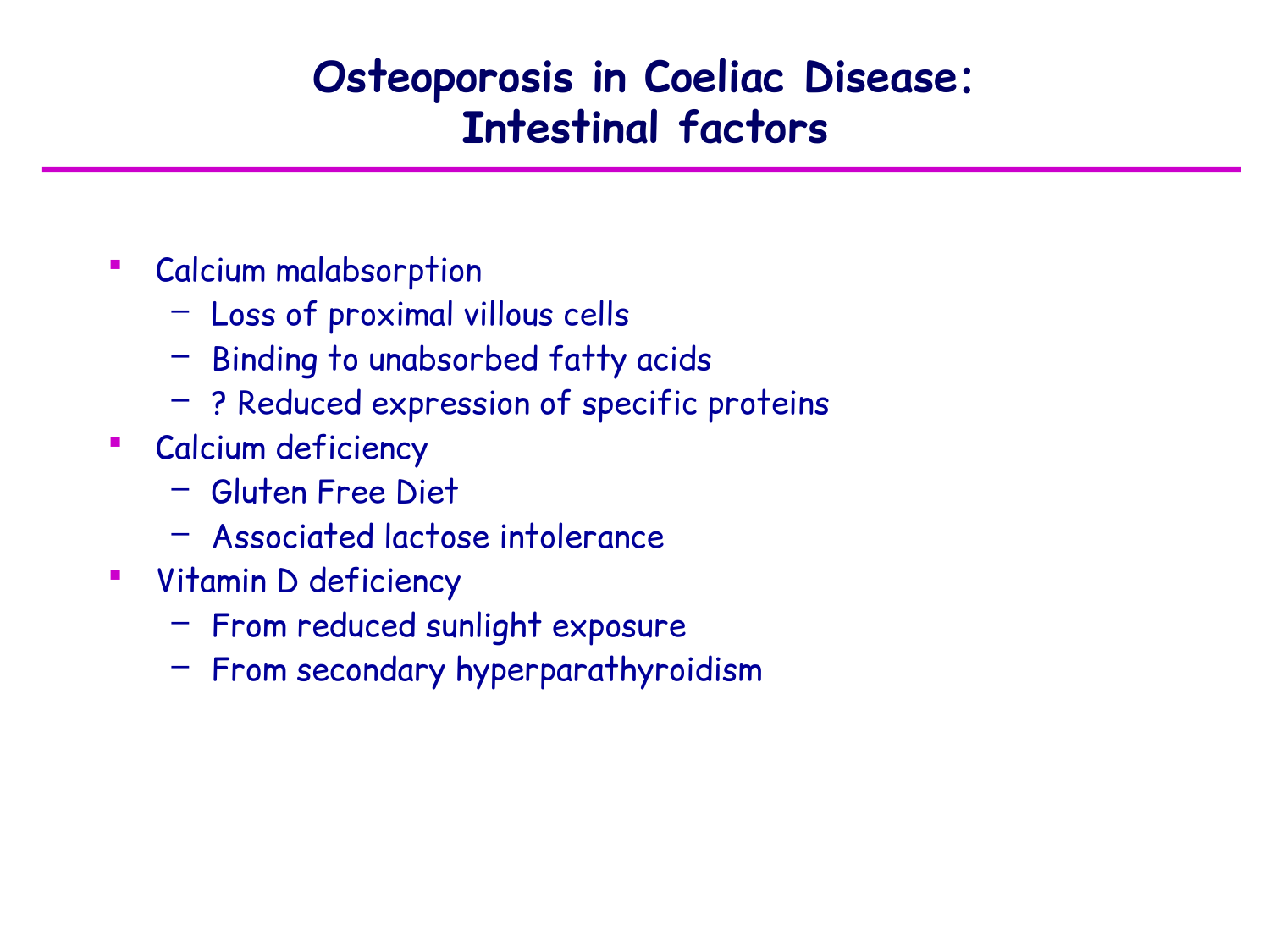

# Osteoporosis in Coeliac Disease: Intestinal factors
Calcium malabsorption
Loss of proximal villous cells
Binding to unabsorbed fatty acids
? Reduced expression of specific proteins
Calcium deficiency
Gluten Free Diet
Associated lactose intolerance
Vitamin D deficiency
From reduced sunlight exposure
From secondary hyperparathyroidism